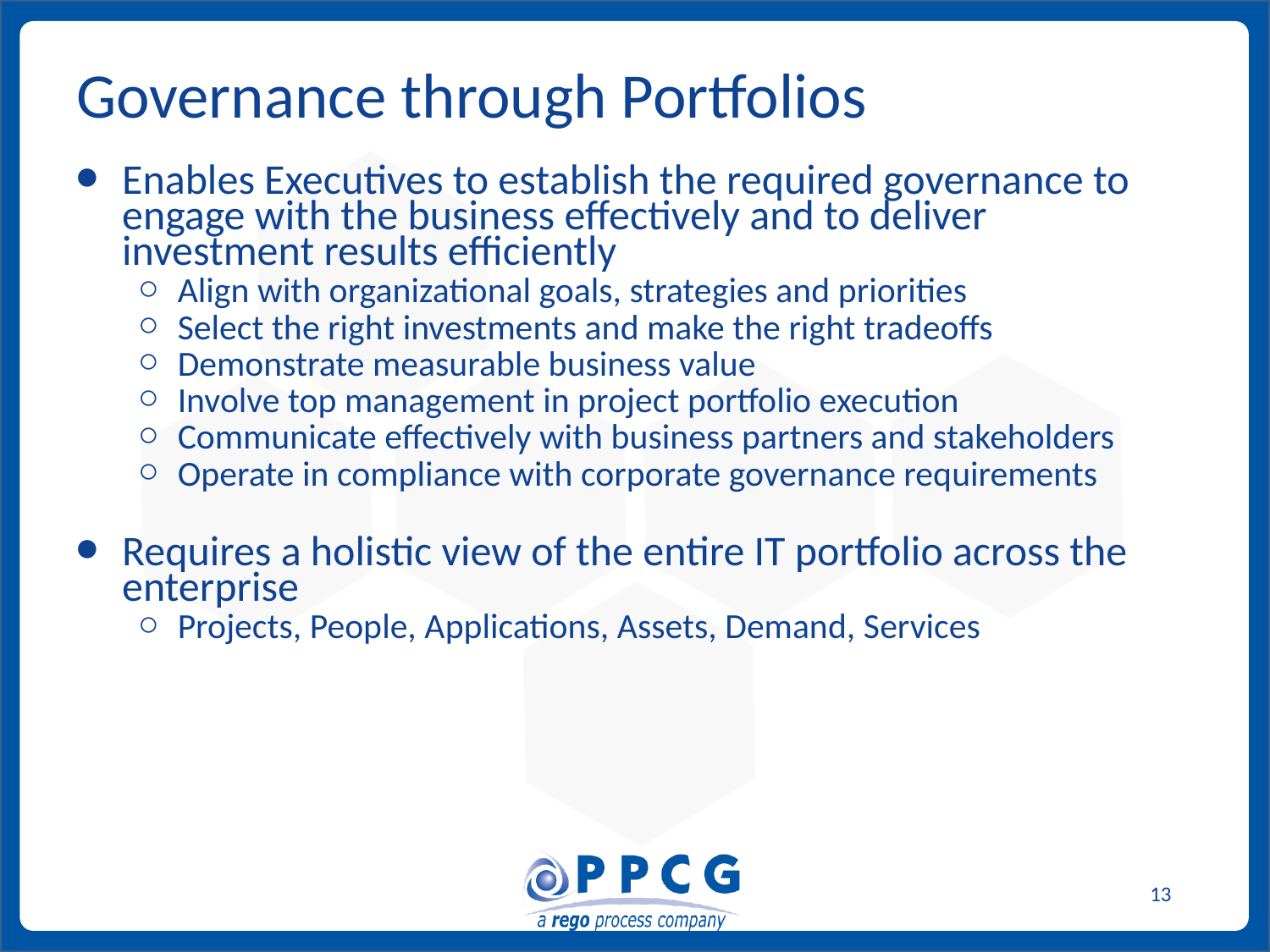

# Governance through Portfolios
Enables Executives to establish the required governance to engage with the business effectively and to deliver investment results efficiently
Align with organizational goals, strategies and priorities
Select the right investments and make the right tradeoffs
Demonstrate measurable business value
Involve top management in project portfolio execution
Communicate effectively with business partners and stakeholders
Operate in compliance with corporate governance requirements

Requires a holistic view of the entire IT portfolio across the enterprise
Projects, People, Applications, Assets, Demand, Services